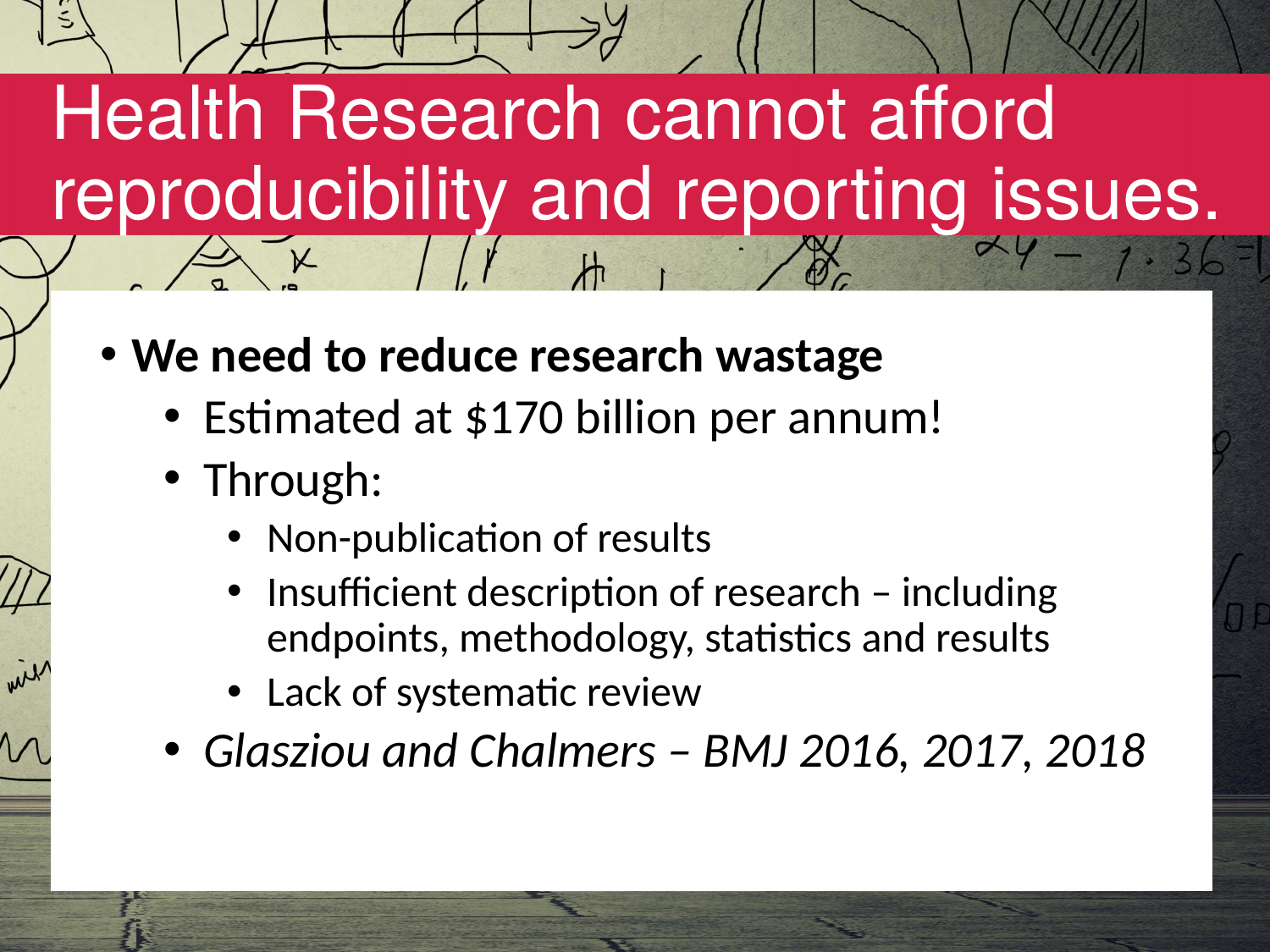

# Health Research cannot afford reproducibility and reporting issues.
We need to reduce research wastage
Estimated at $170 billion per annum!
Through:
Non-publication of results
Insufficient description of research – including endpoints, methodology, statistics and results
Lack of systematic review
Glasziou and Chalmers – BMJ 2016, 2017, 2018